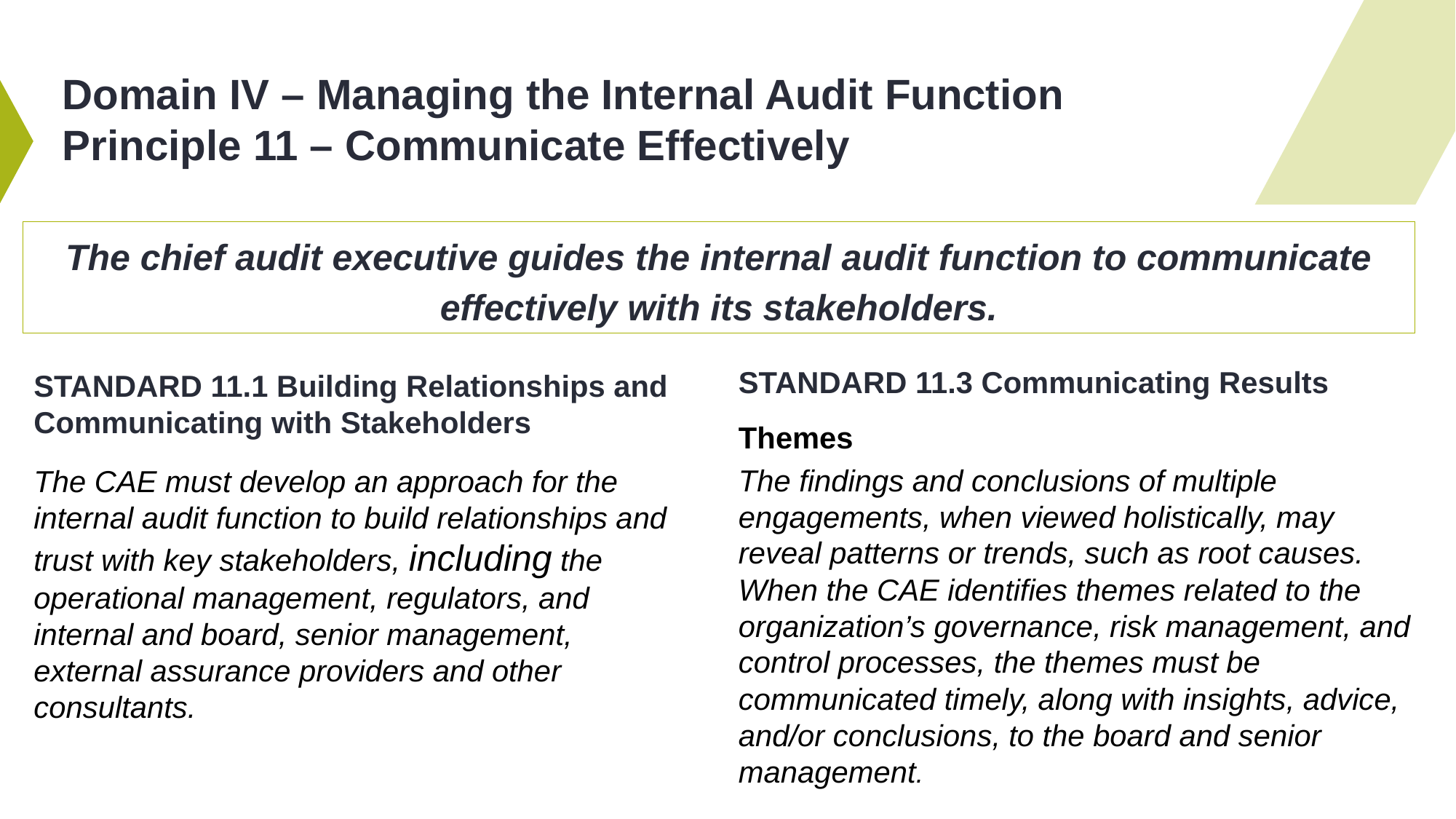

# Domain IV – Managing the Internal Audit Function Principle 11 – Communicate Effectively
The chief audit executive guides the internal audit function to communicate effectively with its stakeholders.
STANDARD 11.3 Communicating Results

Themes
The findings and conclusions of multiple engagements, when viewed holistically, may reveal patterns or trends, such as root causes. When the CAE identifies themes related to the organization’s governance, risk management, and control processes, the themes must be communicated timely, along with insights, advice, and/or conclusions, to the board and senior management.

STANDARD 11.1 Building Relationships and Communicating with Stakeholders

The CAE must develop an approach for the internal audit function to build relationships and trust with key stakeholders, including the operational management, regulators, and internal and board, senior management, external assurance providers and other consultants.